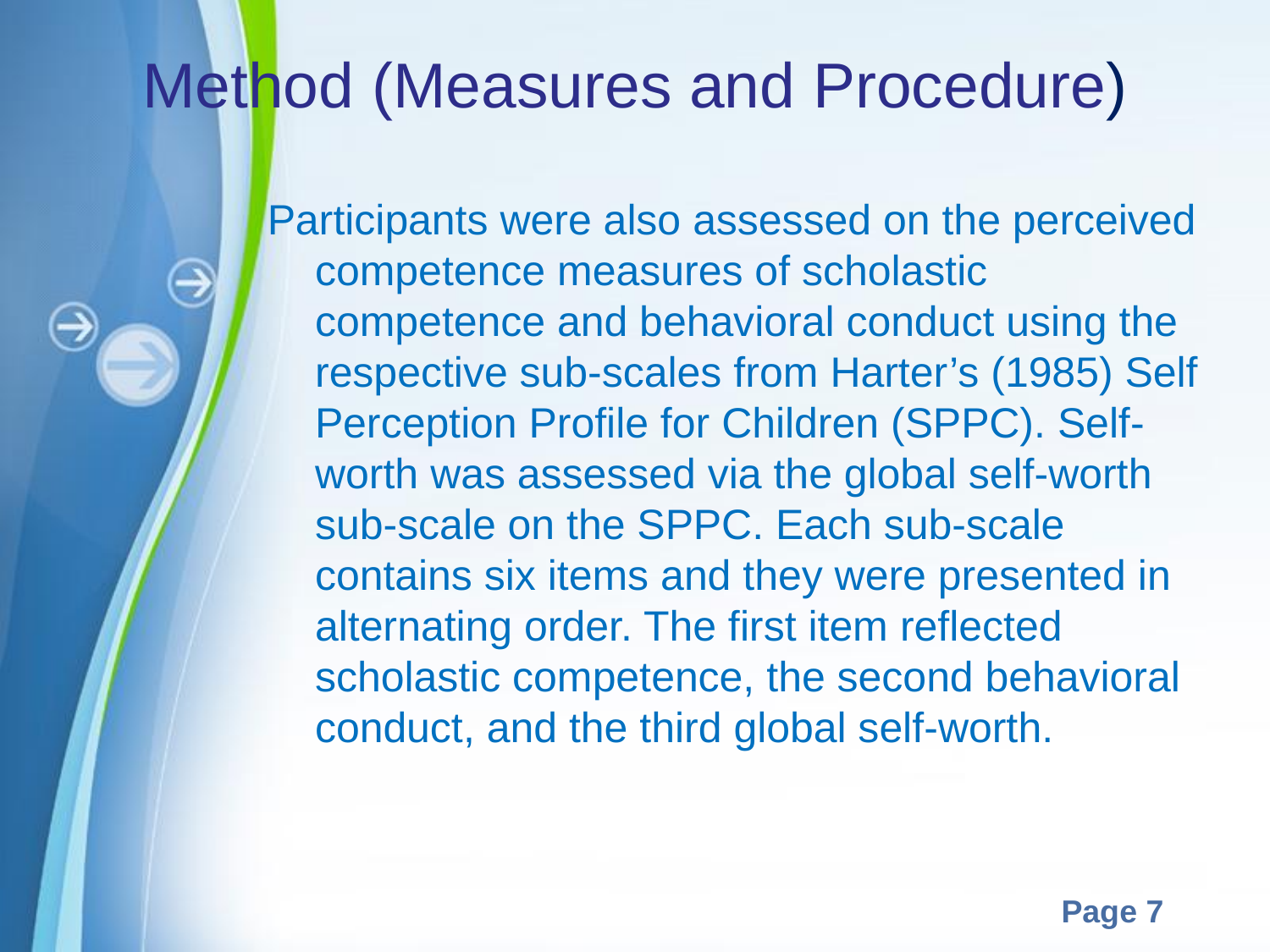

# Method (Measures and Procedure)
Participants were also assessed on the perceived competence measures of scholastic competence and behavioral conduct using the respective sub-scales from Harter’s (1985) Self Perception Profile for Children (SPPC). Self-worth was assessed via the global self-worth sub-scale on the SPPC. Each sub-scale contains six items and they were presented in alternating order. The first item reflected scholastic competence, the second behavioral conduct, and the third global self-worth.